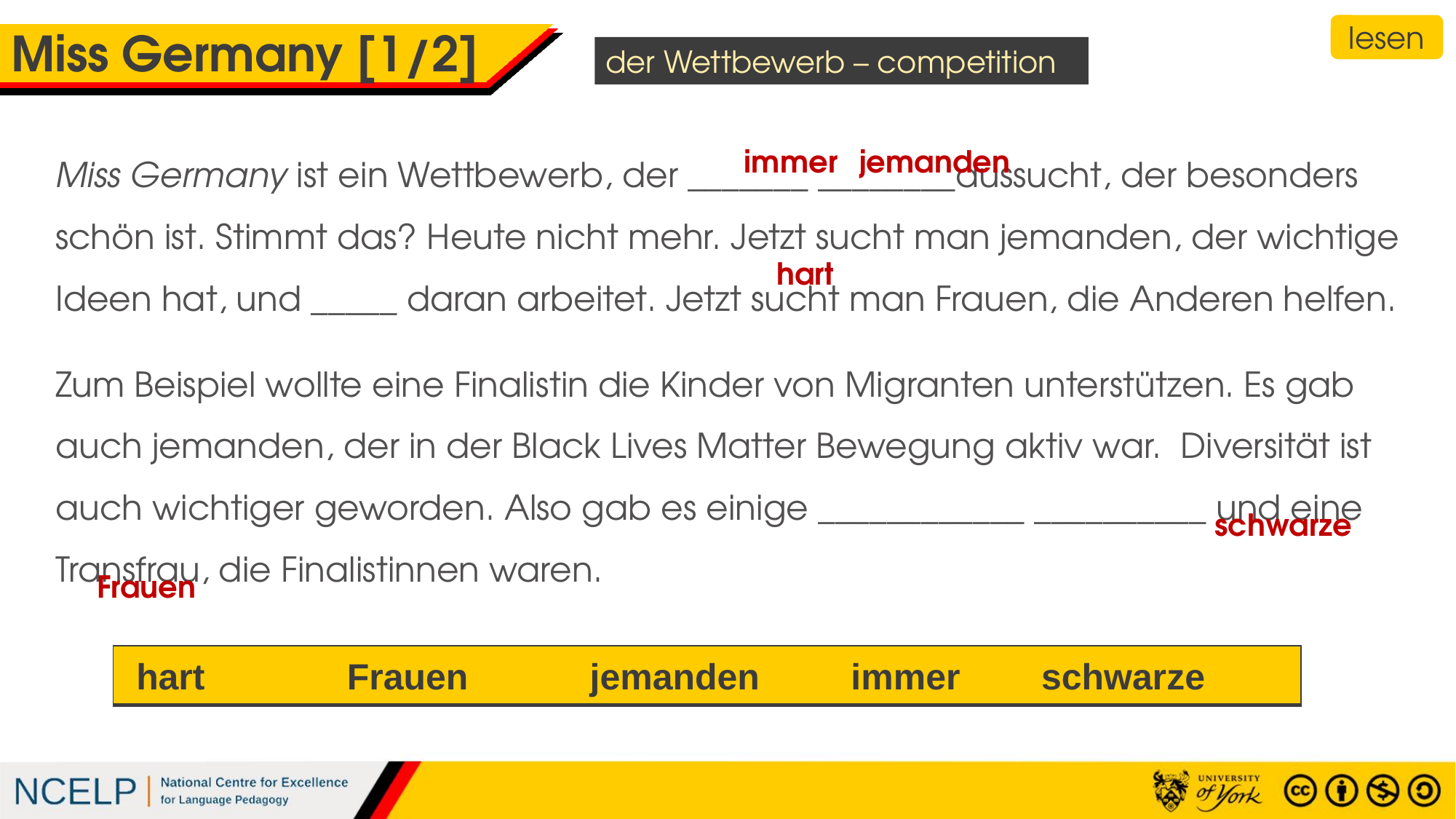

lesen
# Miss Germany [1/2]
der Wettbewerb – competition
Miss Germany ist ein Wettbewerb, der _______ ________aussucht, der besonders schön ist. Stimmt das? Heute nicht mehr. Jetzt sucht man jemanden, der wichtige Ideen hat, und _____ daran arbeitet. Jetzt sucht man Frauen, die Anderen helfen.
Zum Beispiel wollte eine Finalistin die Kinder von Migranten unterstützen. Es gab auch jemanden, der in der Black Lives Matter Bewegung aktiv war.  Diversität ist auch wichtiger geworden. Also gab es einige ____________ __________ und eine Transfrau, die Finalistinnen waren.

immer
jemanden
hart
schwarze
Frauen
| hart Frauen jemanden immer schwarze |
| --- |